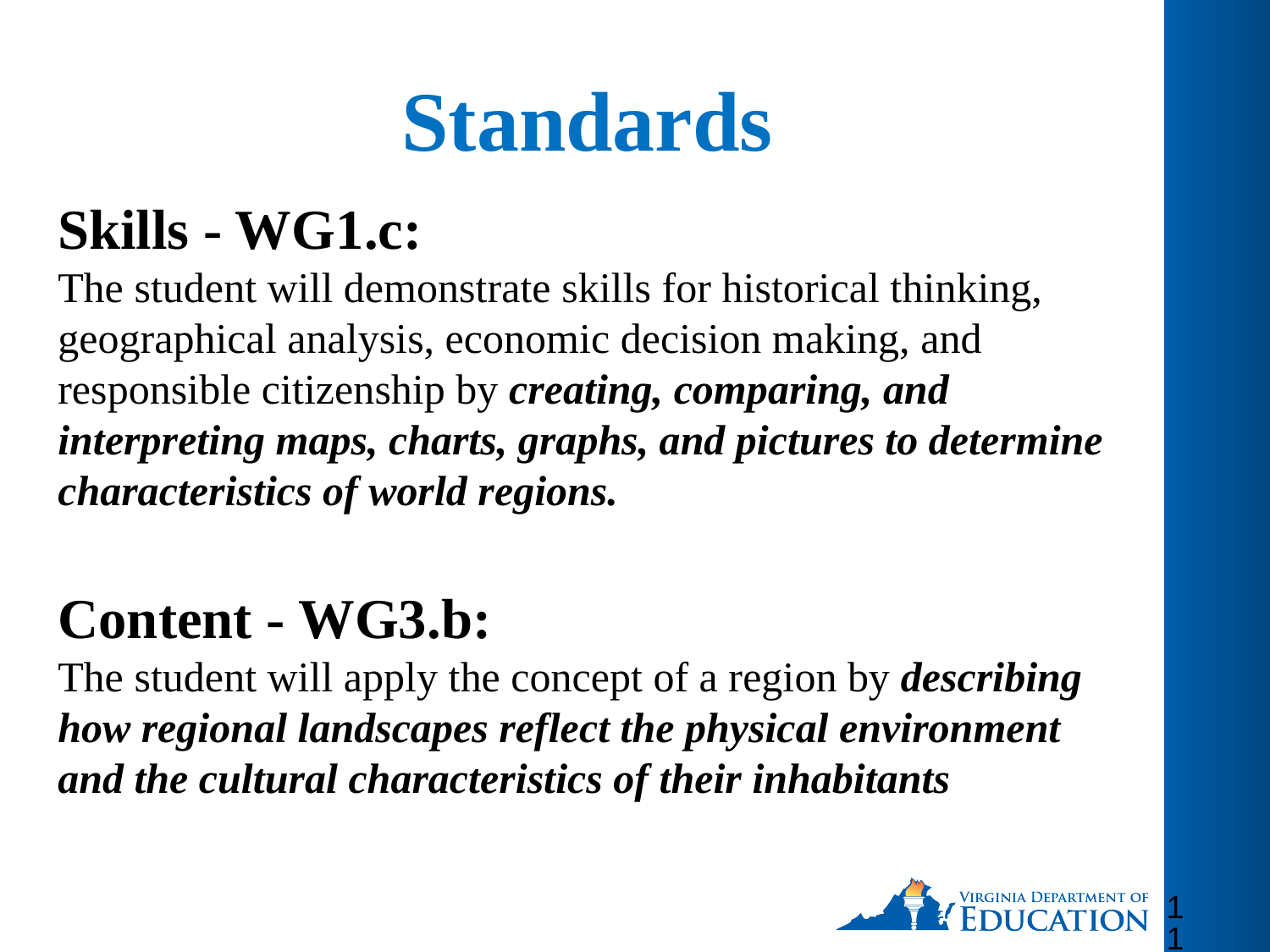

# Standards
Skills - WG1.c:
The student will demonstrate skills for historical thinking, geographical analysis, economic decision making, and responsible citizenship by creating, comparing, and interpreting maps, charts, graphs, and pictures to determine characteristics of world regions.

Content - WG3.b:
The student will apply the concept of a region by describing how regional landscapes reflect the physical environment and the cultural characteristics of their inhabitants

11